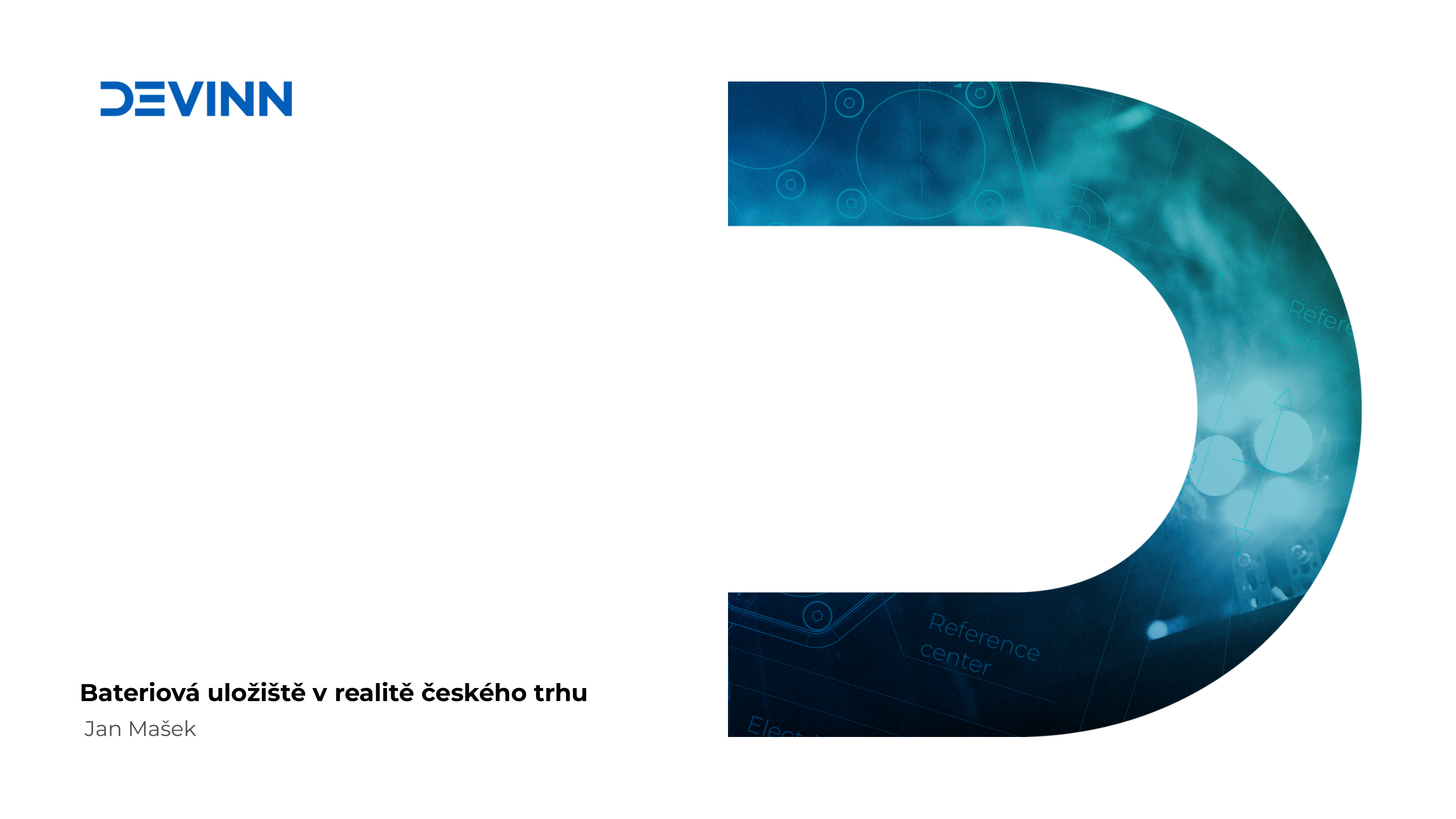

Bateriová uložiště v realitě českého trhu
Jan Mašek